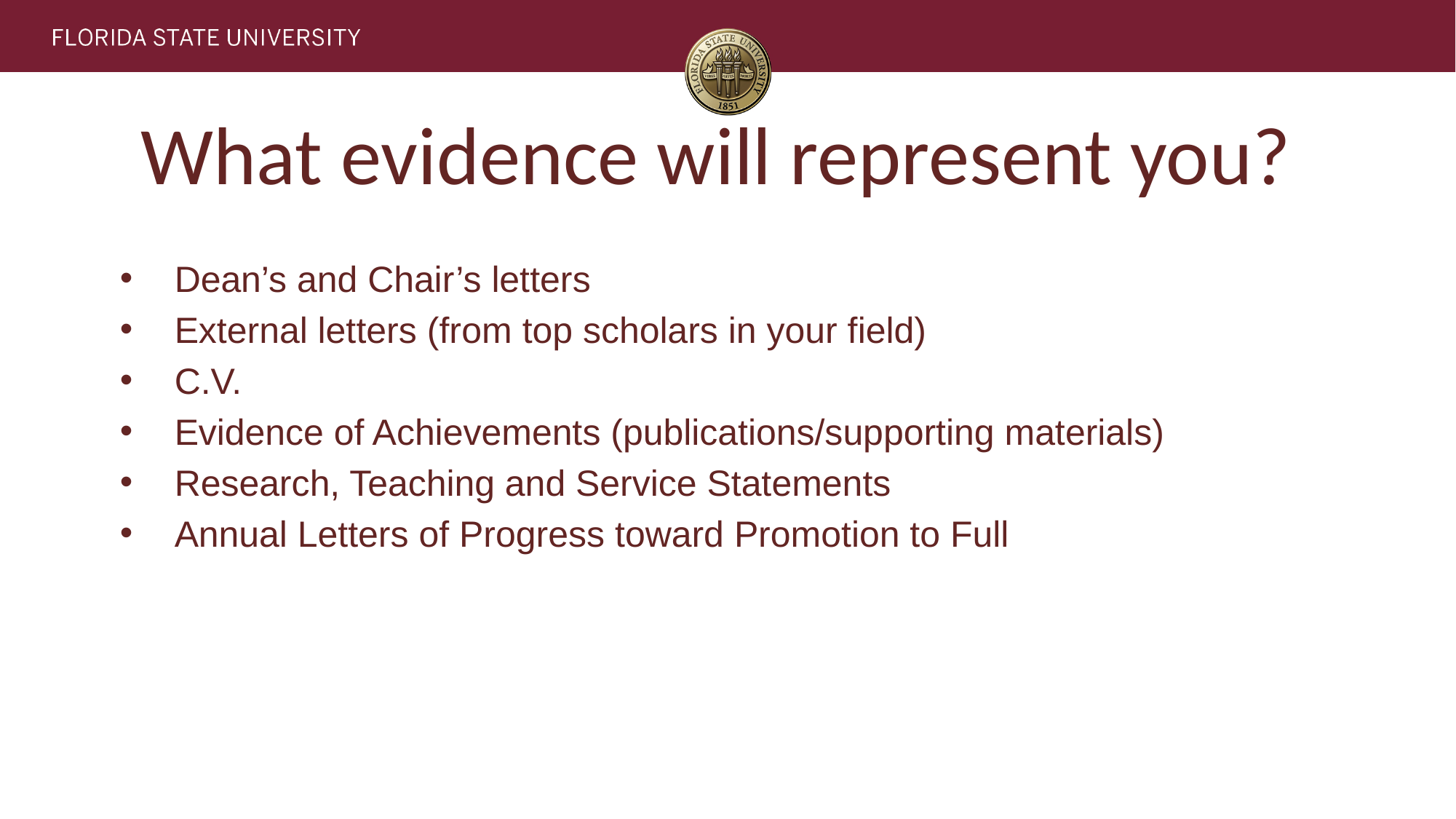

# What evidence will represent you?
Dean’s and Chair’s letters
External letters (from top scholars in your field)
C.V.
Evidence of Achievements (publications/supporting materials)
Research, Teaching and Service Statements
Annual Letters of Progress toward Promotion to Full